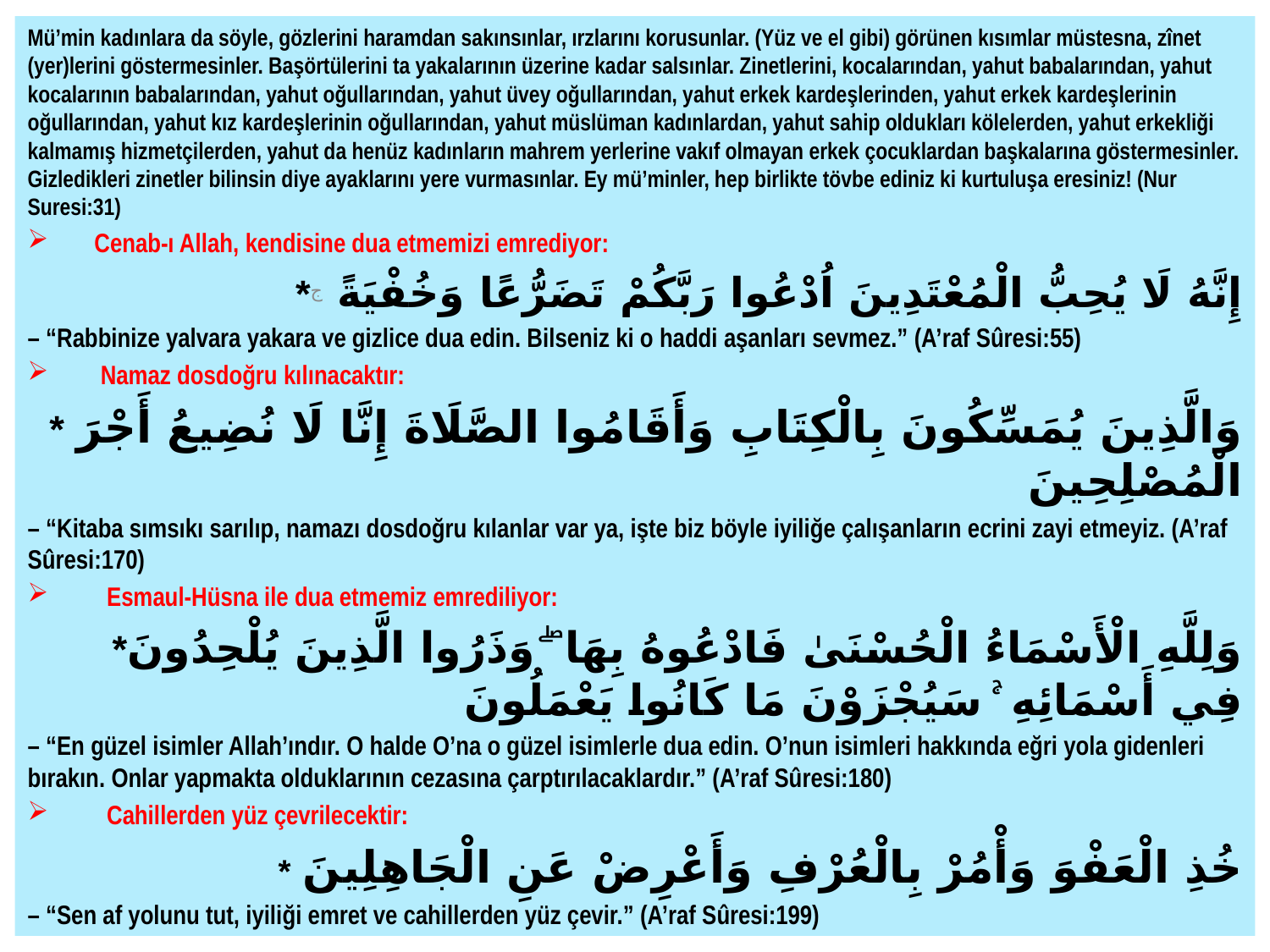

Mü’min kadınlara da söyle, gözlerini haramdan sakınsınlar, ırzlarını korusunlar. (Yüz ve el gibi) görünen kısımlar müstesna, zînet (yer)lerini göstermesinler. Başörtülerini ta yakalarının üzerine kadar salsınlar. Zinetlerini, kocalarından, yahut babalarından, yahut kocalarının babalarından, yahut oğullarından, yahut üvey oğullarından, yahut erkek kardeşlerinden, yahut erkek kardeşlerinin oğullarından, yahut kız kardeşlerinin oğullarından, yahut müslüman kadınlardan, yahut sahip oldukları kölelerden, yahut erkekliği kalmamış hizmetçilerden, yahut da henüz kadınların mahrem yerlerine vakıf olmayan erkek çocuklardan başkalarına göstermesinler. Gizledikleri zinetler bilinsin diye ayaklarını yere vurmasınlar. Ey mü’minler, hep birlikte tövbe ediniz ki kurtuluşa eresiniz! (Nur Suresi:31)
        Cenab-ı Allah, kendisine dua etmemizi emrediyor:
*إِنَّهُ لَا يُحِبُّ الْمُعْتَدِينَ اُدْعُوا رَبَّكُمْ تَضَرُّعًا وَخُفْيَةً ج
– “Rabbinize yalvara yakara ve gizlice dua edin. Bilseniz ki o haddi aşanları sevmez.” (A’raf Sûresi:55)
         Namaz dosdoğru kılınacaktır:
* وَالَّذِينَ يُمَسِّكُونَ بِالْكِتَابِ وَأَقَامُوا الصَّلَاةَ إِنَّا لَا نُضِيعُ أَجْرَ الْمُصْلِحِينَ
– “Kitaba sımsıkı sarılıp, namazı dosdoğru kılanlar var ya, işte biz böyle iyiliğe çalışanların ecrini zayi etmeyiz. (A’raf Sûresi:170)
          Esmaul-Hüsna ile dua etmemiz emrediliyor:
*وَلِلَّهِ الْأَسْمَاءُ الْحُسْنَىٰ فَادْعُوهُ بِهَا ۖ وَذَرُوا الَّذِينَ يُلْحِدُونَ فِي أَسْمَائِهِ ۚ سَيُجْزَوْنَ مَا كَانُوا يَعْمَلُونَ
– “En güzel isimler Allah’ındır. O halde O’na o güzel isimlerle dua edin. O’nun isimleri hakkında eğri yola gidenleri bırakın. Onlar yapmakta olduklarının cezasına çarptırılacaklardır.” (A’raf Sûresi:180)
          Cahillerden yüz çevrilecektir:
* خُذِ الْعَفْوَ وَأْمُرْ بِالْعُرْفِ وَأَعْرِضْ عَنِ الْجَاهِلِينَ
– “Sen af yolunu tut, iyiliği emret ve cahillerden yüz çevir.” (A’raf Sûresi:199)